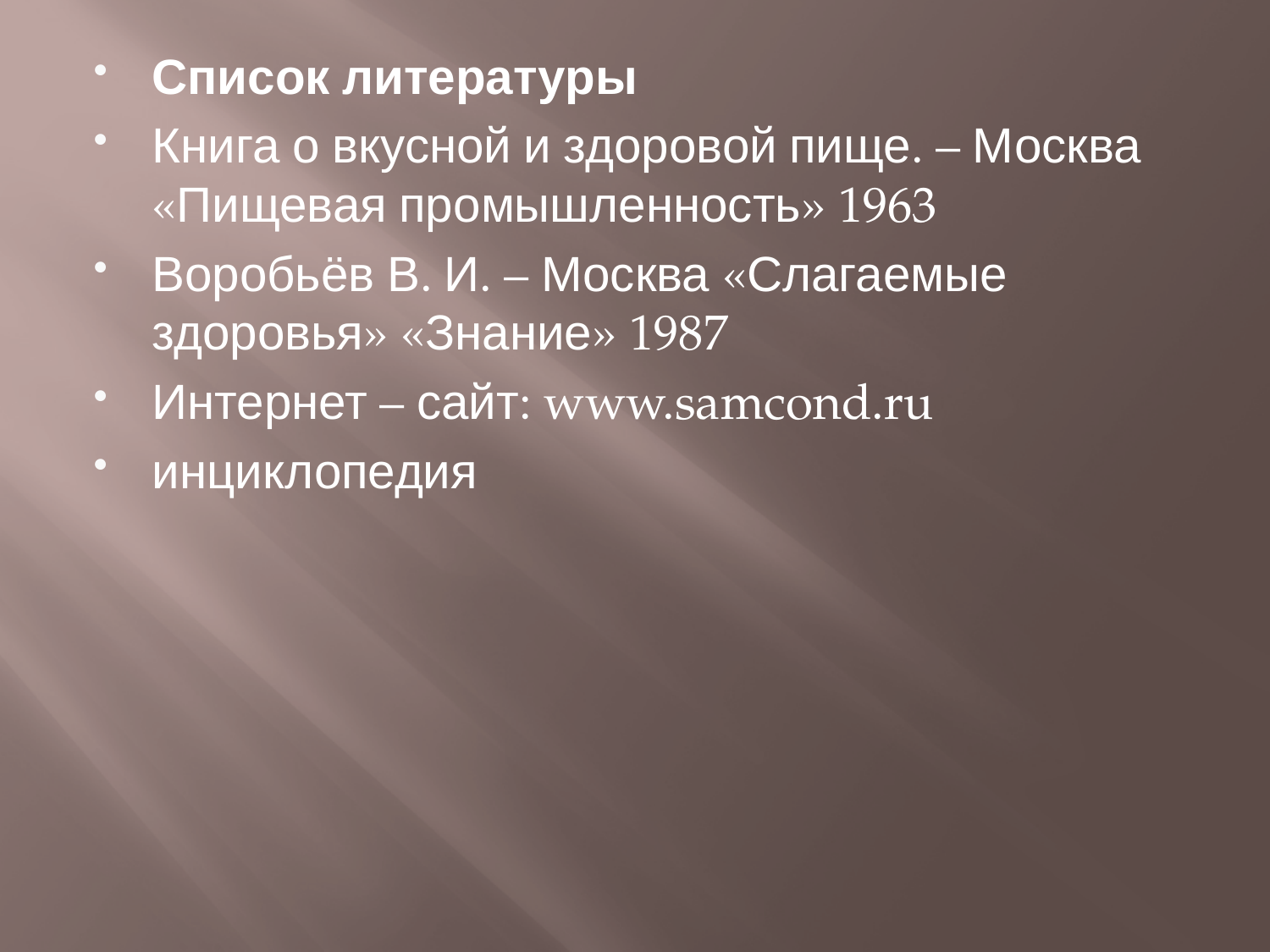

# Список литературы
Книга о вкусной и здоровой пище. – Москва «Пищевая промышленность» 1963
Воробьёв В. И. – Москва «Слагаемые здоровья» «Знание» 1987
Интернет – сайт: www.samcond.ru
инциклопедия